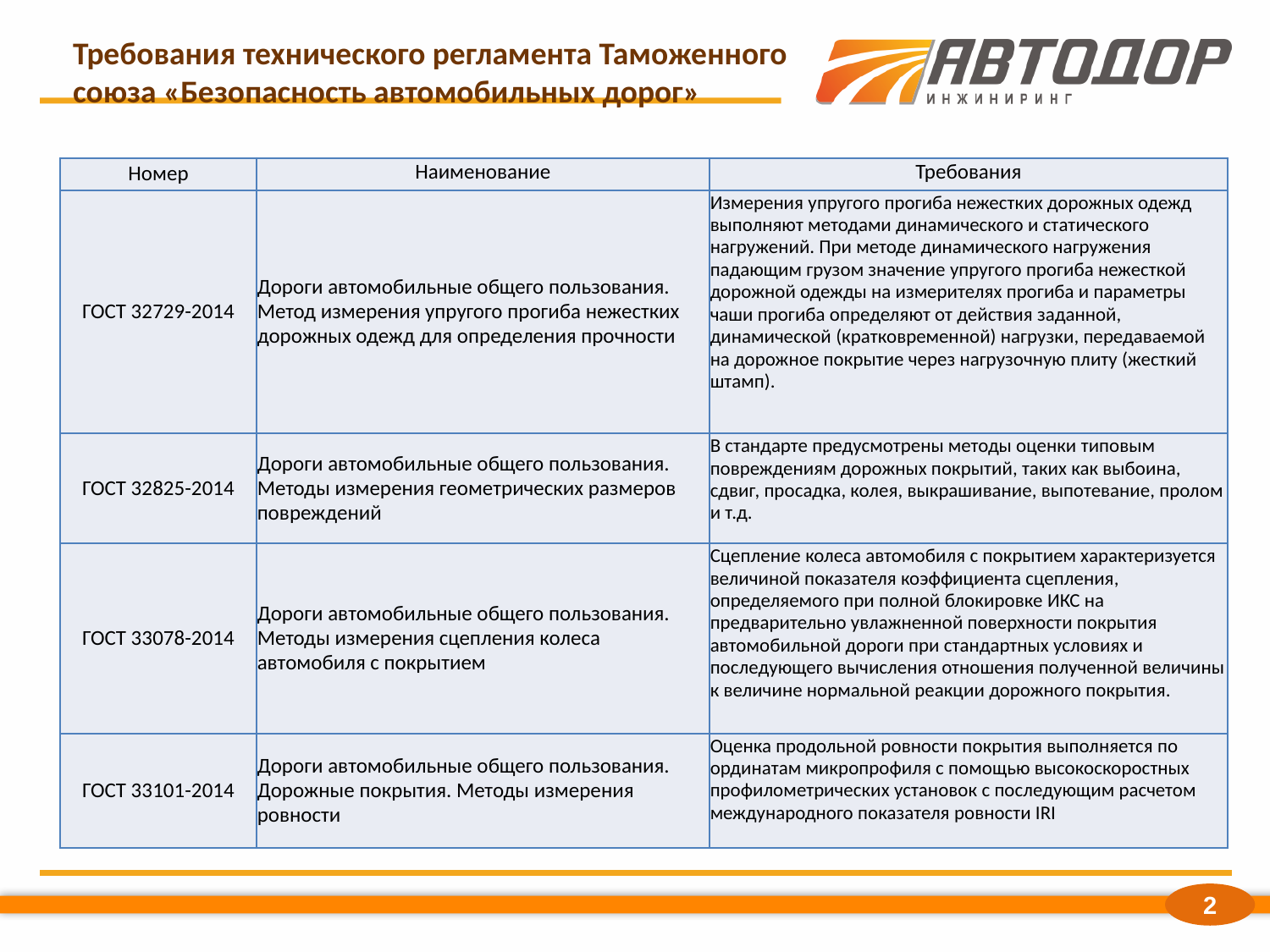

Требования технического регламента Таможенного союза «Безопасность автомобильных дорог»
| Номер | Наименование | Требования |
| --- | --- | --- |
| ГОСТ 32729-2014 | Дороги автомобильные общего пользования. Метод измерения упругого прогиба нежестких дорожных одежд для определения прочности | Измерения упругого прогиба нежестких дорожных одежд выполняют методами динамического и статического нагружений. При методе динамического нагружения падающим грузом значение упругого прогиба нежесткой дорожной одежды на измерителях прогиба и параметры чаши прогиба определяют от действия заданной, динамической (кратковременной) нагрузки, передаваемой на дорожное покрытие через нагрузочную плиту (жесткий штамп). |
| ГОСТ 32825-2014 | Дороги автомобильные общего пользования. Методы измерения геометрических размеров повреждений | В стандарте предусмотрены методы оценки типовым повреждениям дорожных покрытий, таких как выбоина, сдвиг, просадка, колея, выкрашивание, выпотевание, пролом и т.д. |
| ГОСТ 33078-2014 | Дороги автомобильные общего пользования. Методы измерения сцепления колеса автомобиля с покрытием | Сцепление колеса автомобиля с покрытием характеризуется величиной показателя коэффициента сцепления, определяемого при полной блокировке ИКС на предварительно увлажненной поверхности покрытия автомобильной дороги при стандартных условиях и последующего вычисления отношения полученной величины к величине нормальной реакции дорожного покрытия. |
| ГОСТ 33101-2014 | Дороги автомобильные общего пользования. Дорожные покрытия. Методы измерения ровности | Оценка продольной ровности покрытия выполняется по ординатам микропрофиля с помощью высокоскоростных профилометрических установок с последующим расчетом международного показателя ровности IRI |
2